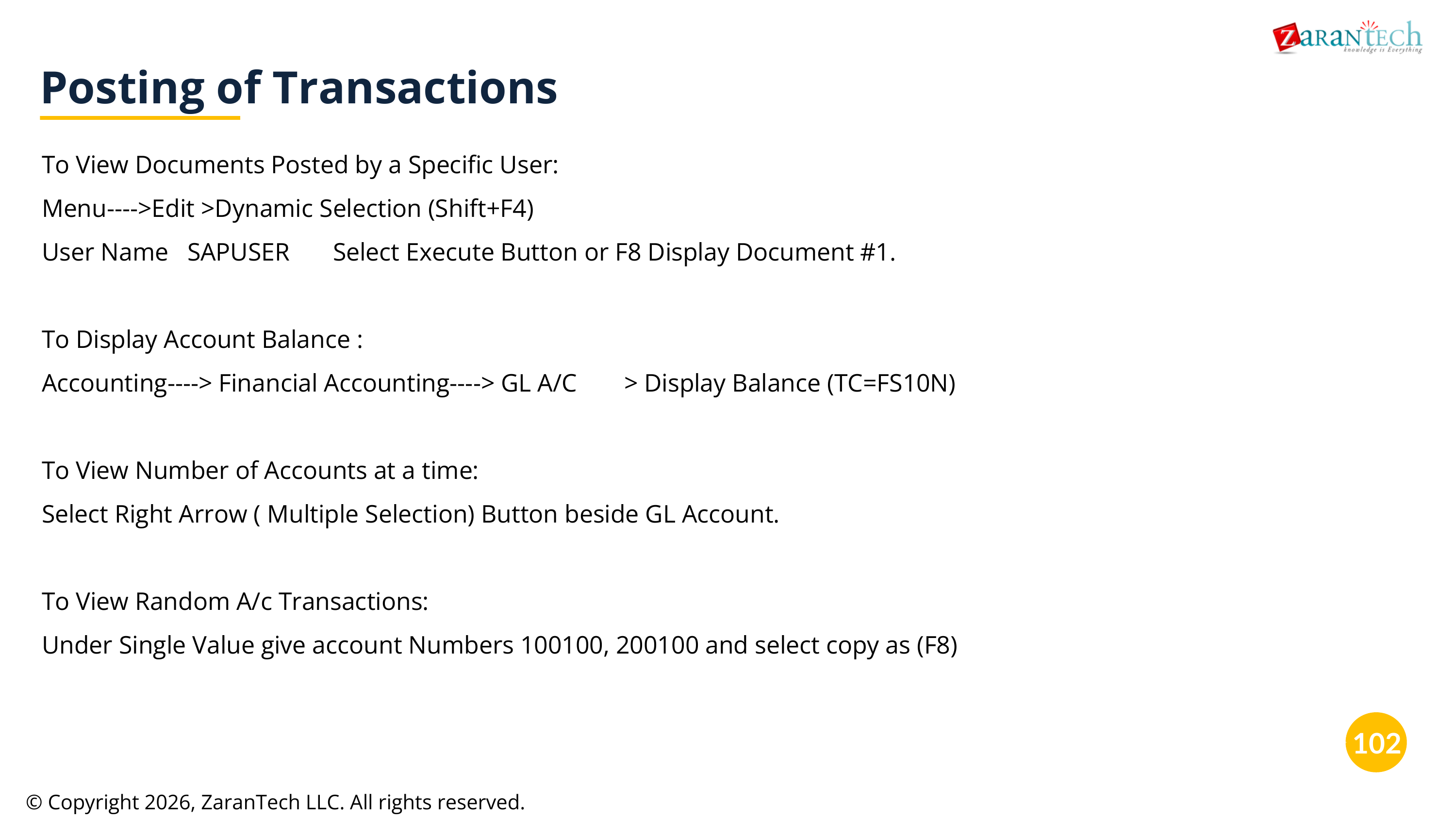

Posting of Transactions

To View Documents Posted by a Specific User:
Menu---->Edit >Dynamic Selection (Shift+F4)
User Name	SAPUSER	Select Execute Button or F8 Display Document #1.

To Display Account Balance :
Accounting----> Financial Accounting----> GL A/C	> Display Balance (TC=FS10N)

To View Number of Accounts at a time:
Select Right Arrow ( Multiple Selection) Button beside GL Account.

To View Random A/c Transactions:
Under Single Value give account Numbers 100100, 200100 and select copy as (F8)
102
© Copyright 2026, ZaranTech LLC. All rights reserved.